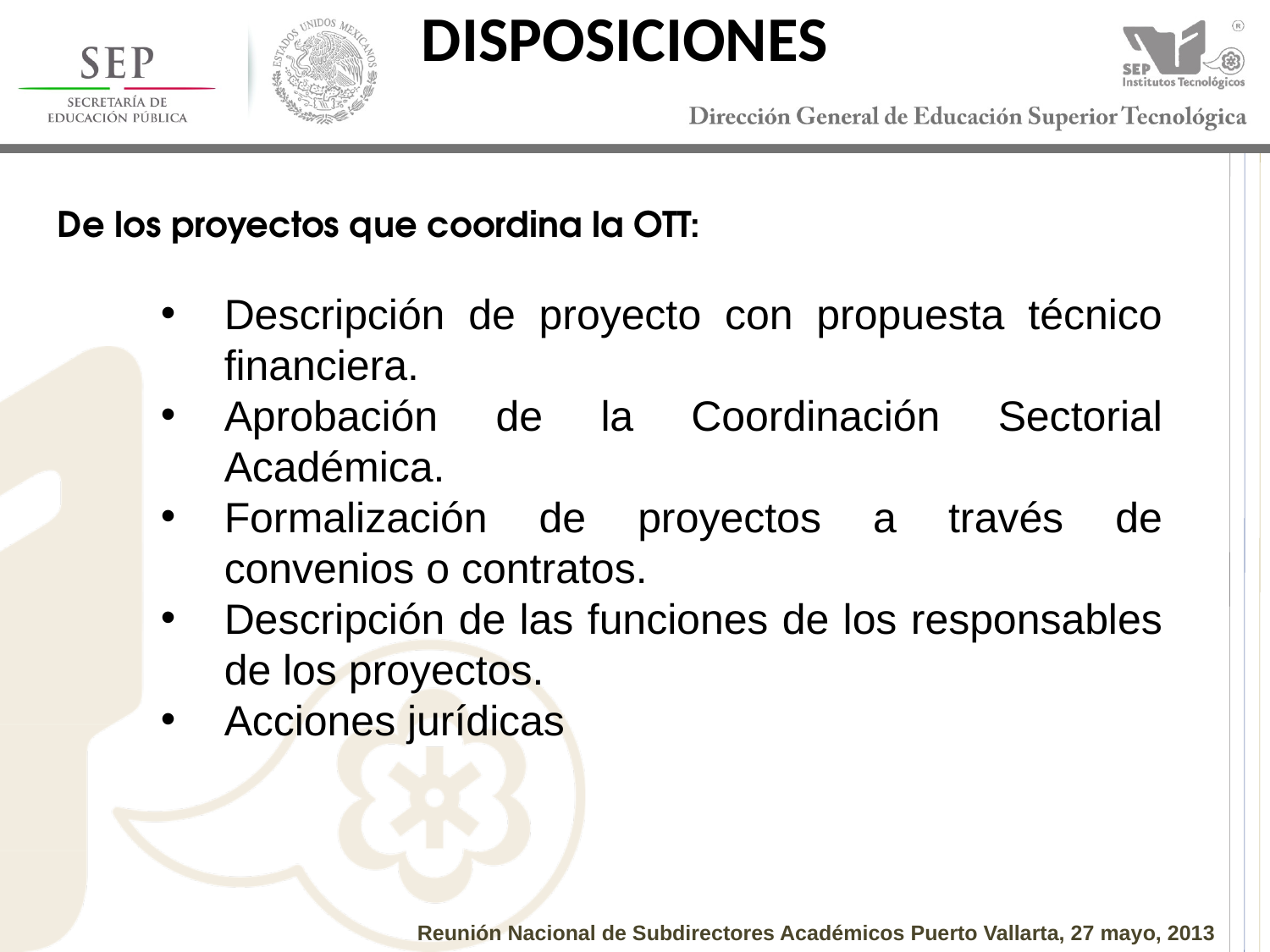

DISPOSICIONES
De los proyectos que coordina la OTT:

Descripción de proyecto con propuesta técnico financiera.
Aprobación de la Coordinación Sectorial Académica.
Formalización de proyectos a través de convenios o contratos.
Descripción de las funciones de los responsables de los proyectos.
Acciones jurídicas